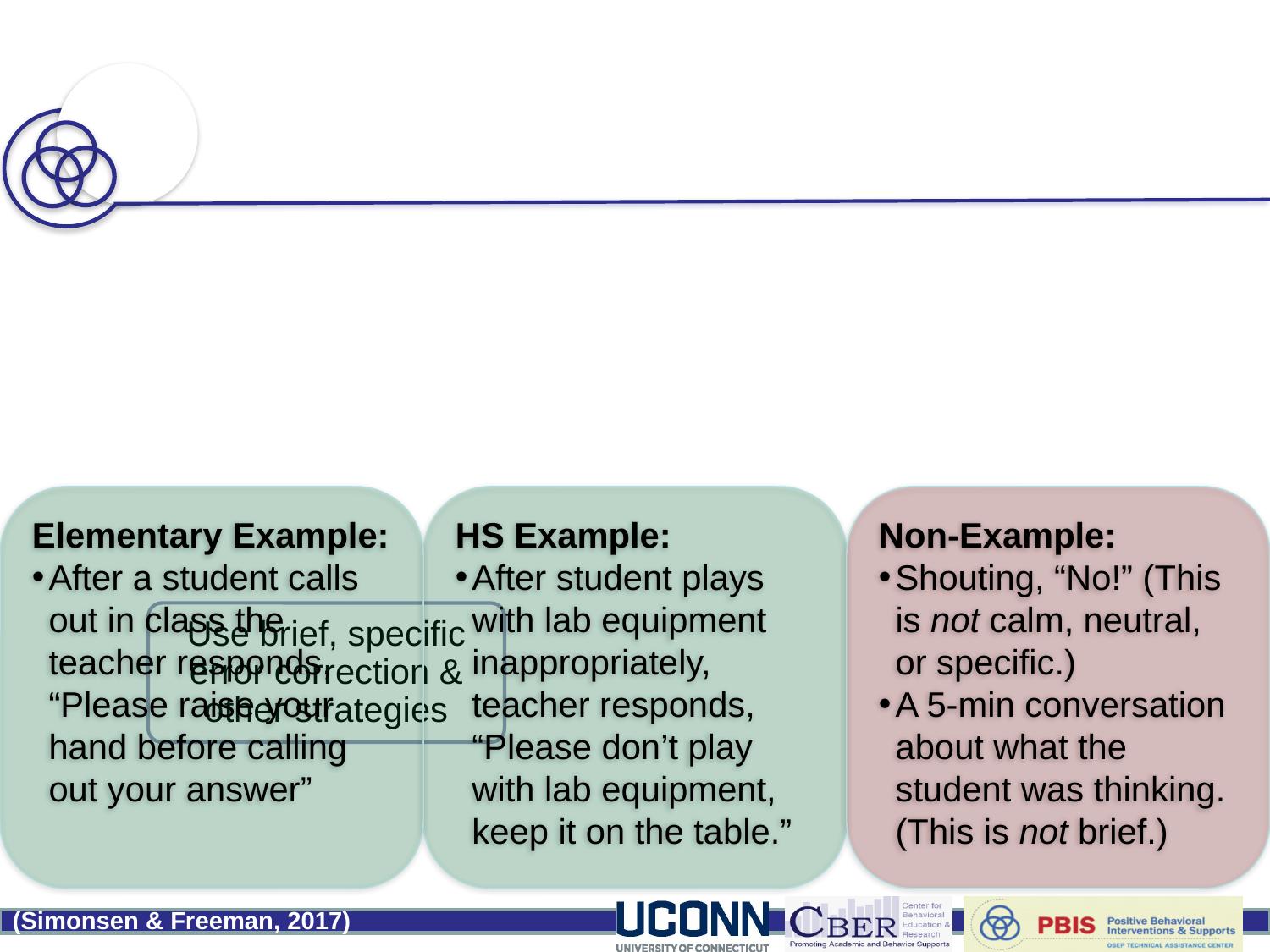

Elementary Example:
After a student calls out in class the teacher responds, “Please raise your hand before calling out your answer”

HS Example:
After student plays with lab equipment inappropriately, teacher responds, “Please don’t play with lab equipment, keep it on the table.”
Non-Example:
Shouting, “No!” (This is not calm, neutral, or specific.)
A 5-min conversation about what the student was thinking. (This is not brief.)

Use brief, specific error correction & other strategies